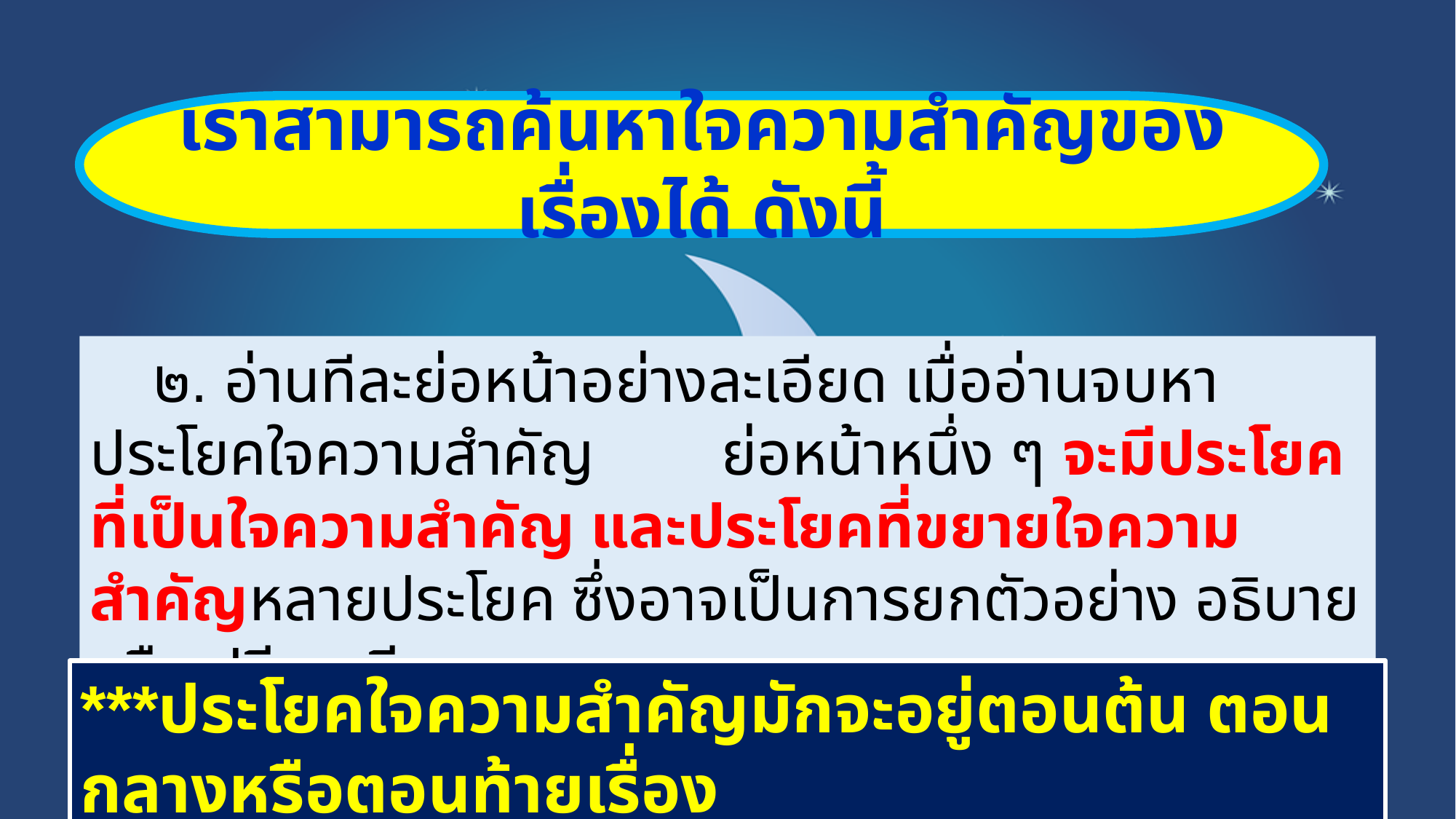

เราสามารถค้นหาใจความสำคัญของเรื่องได้ ดังนี้
    ๒. อ่านทีละย่อหน้าอย่างละเอียด เมื่ออ่านจบหาประโยคใจความสำคัญ        ย่อหน้าหนึ่ง ๆ จะมีประโยคที่เป็นใจความสำคัญ และประโยคที่ขยายใจความสำคัญหลายประโยค ซึ่งอาจเป็นการยกตัวอย่าง อธิบายหรือเปรียบเทียบ
***ประโยคใจความสำคัญมักจะอยู่ตอนต้น ตอนกลางหรือตอนท้ายเรื่อง